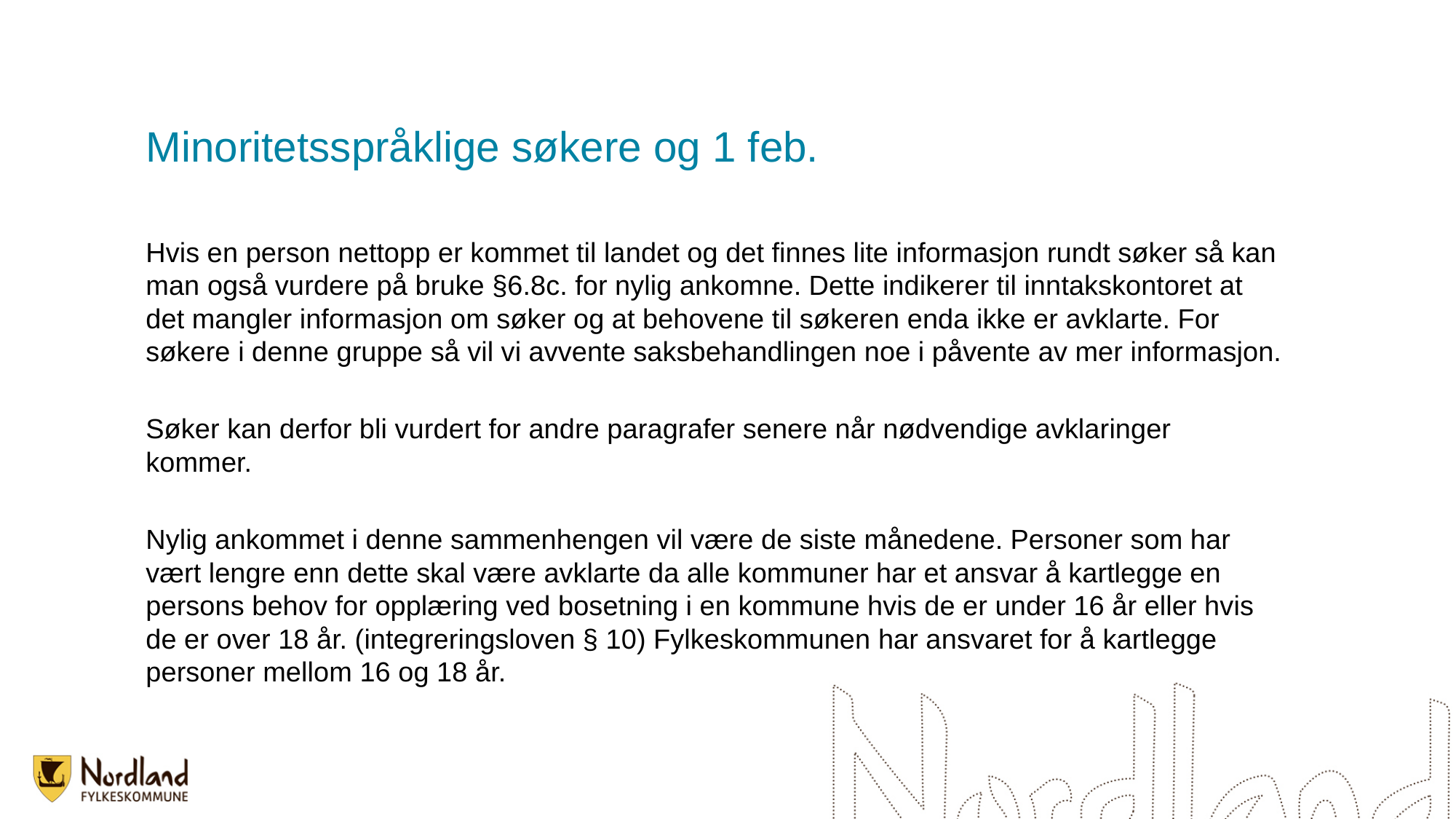

# Minoritetsspråklige søkere og 1 feb.
Hvis en person nettopp er kommet til landet og det finnes lite informasjon rundt søker så kan man også vurdere på bruke §6.8c. for nylig ankomne. Dette indikerer til inntakskontoret at det mangler informasjon om søker og at behovene til søkeren enda ikke er avklarte. For søkere i denne gruppe så vil vi avvente saksbehandlingen noe i påvente av mer informasjon.

Søker kan derfor bli vurdert for andre paragrafer senere når nødvendige avklaringer kommer.

Nylig ankommet i denne sammenhengen vil være de siste månedene. Personer som har vært lengre enn dette skal være avklarte da alle kommuner har et ansvar å kartlegge en persons behov for opplæring ved bosetning i en kommune hvis de er under 16 år eller hvis de er over 18 år. (integreringsloven § 10) Fylkeskommunen har ansvaret for å kartlegge personer mellom 16 og 18 år.